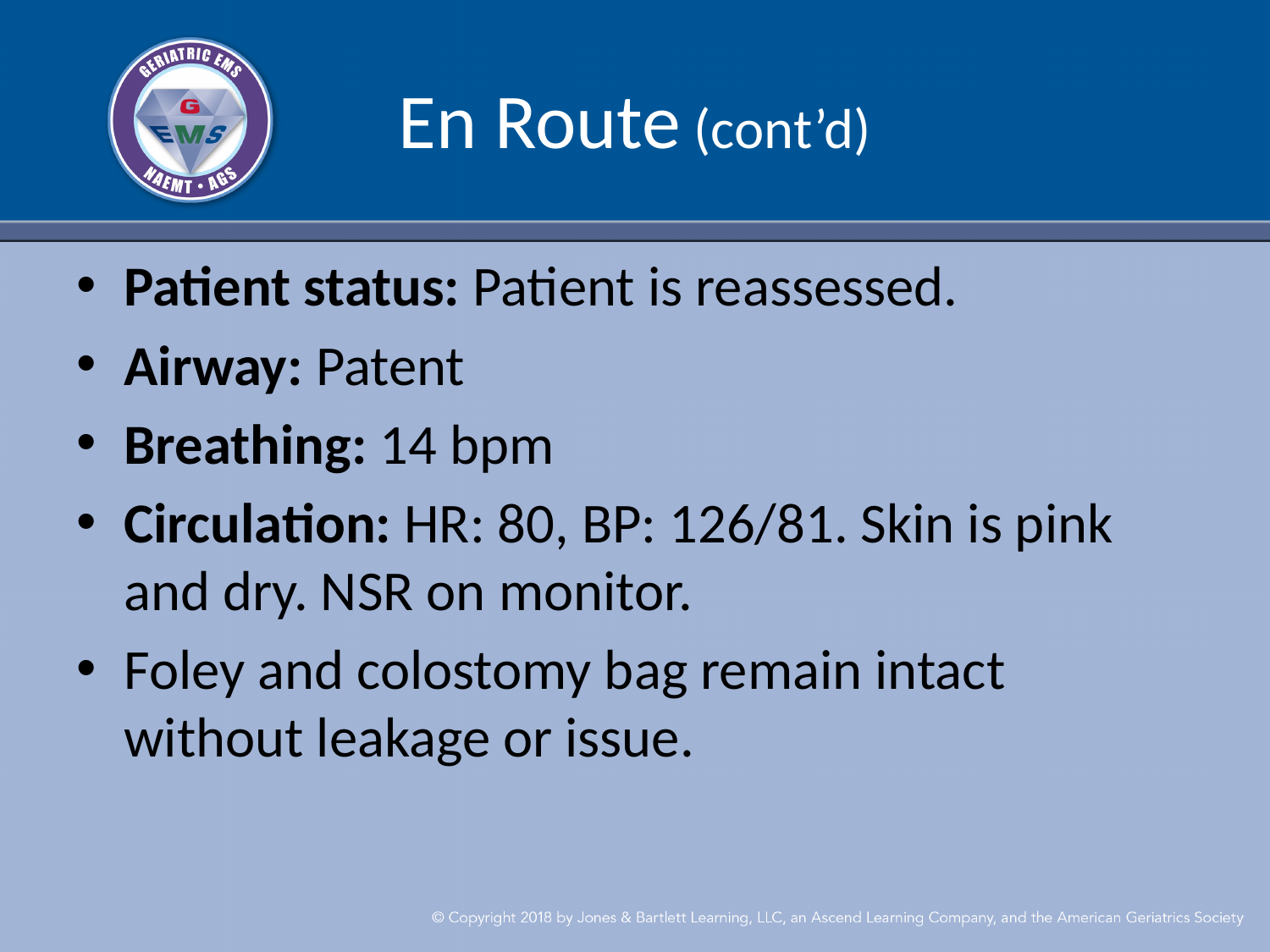

# En Route (cont’d)
Patient status: Patient is reassessed.
Airway: Patent
Breathing: 14 bpm
Circulation: HR: 80, BP: 126/81. Skin is pink and dry. NSR on monitor.
Foley and colostomy bag remain intact without leakage or issue.